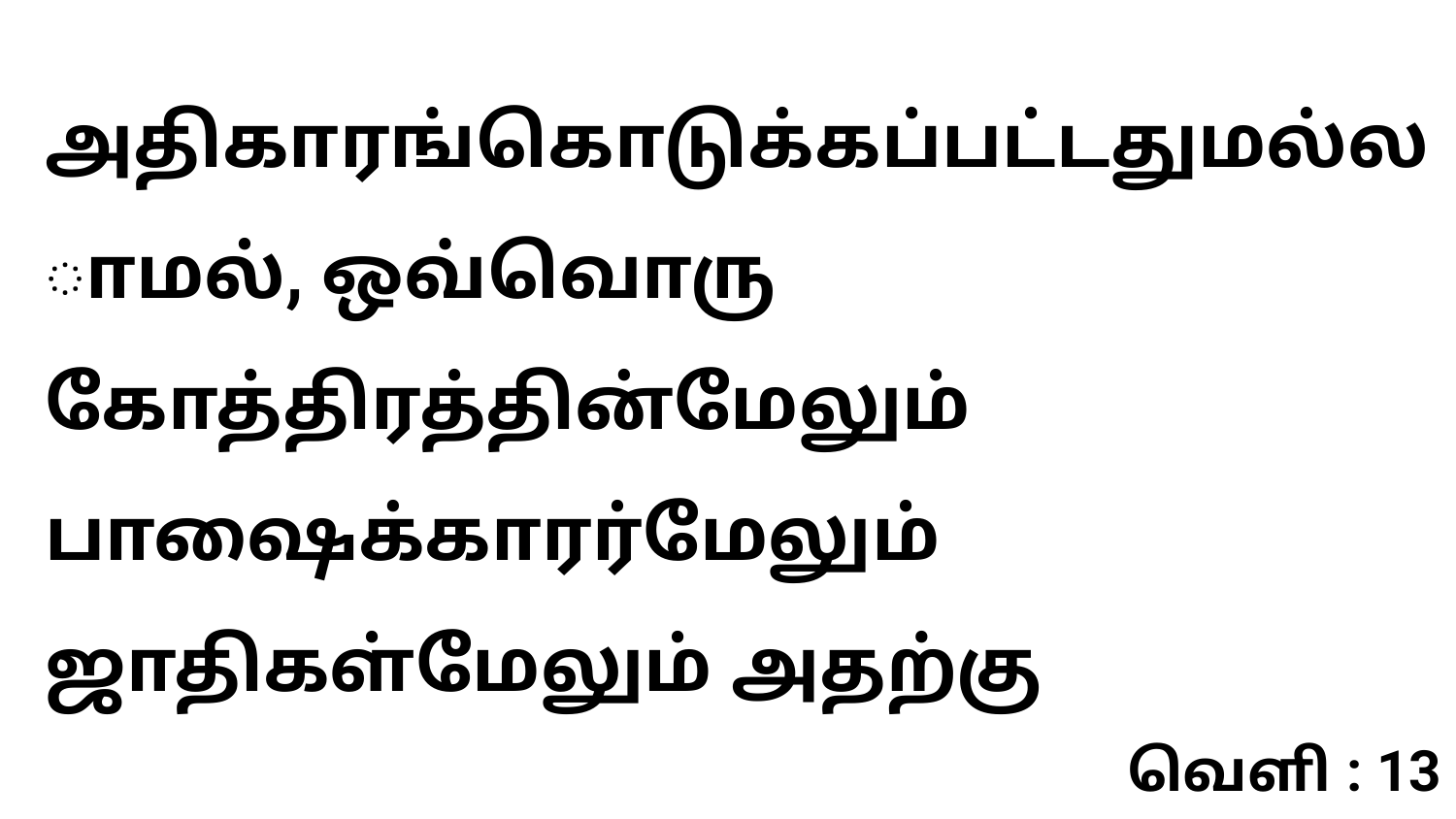

அதிகாரங்கொடுக்கப்பட்டதுமல்லாமல், ஒவ்வொரு கோத்திரத்தின்மேலும் பாஷைக்காரர்மேலும் ஜாதிகள்மேலும் அதற்கு
வெளி : 13